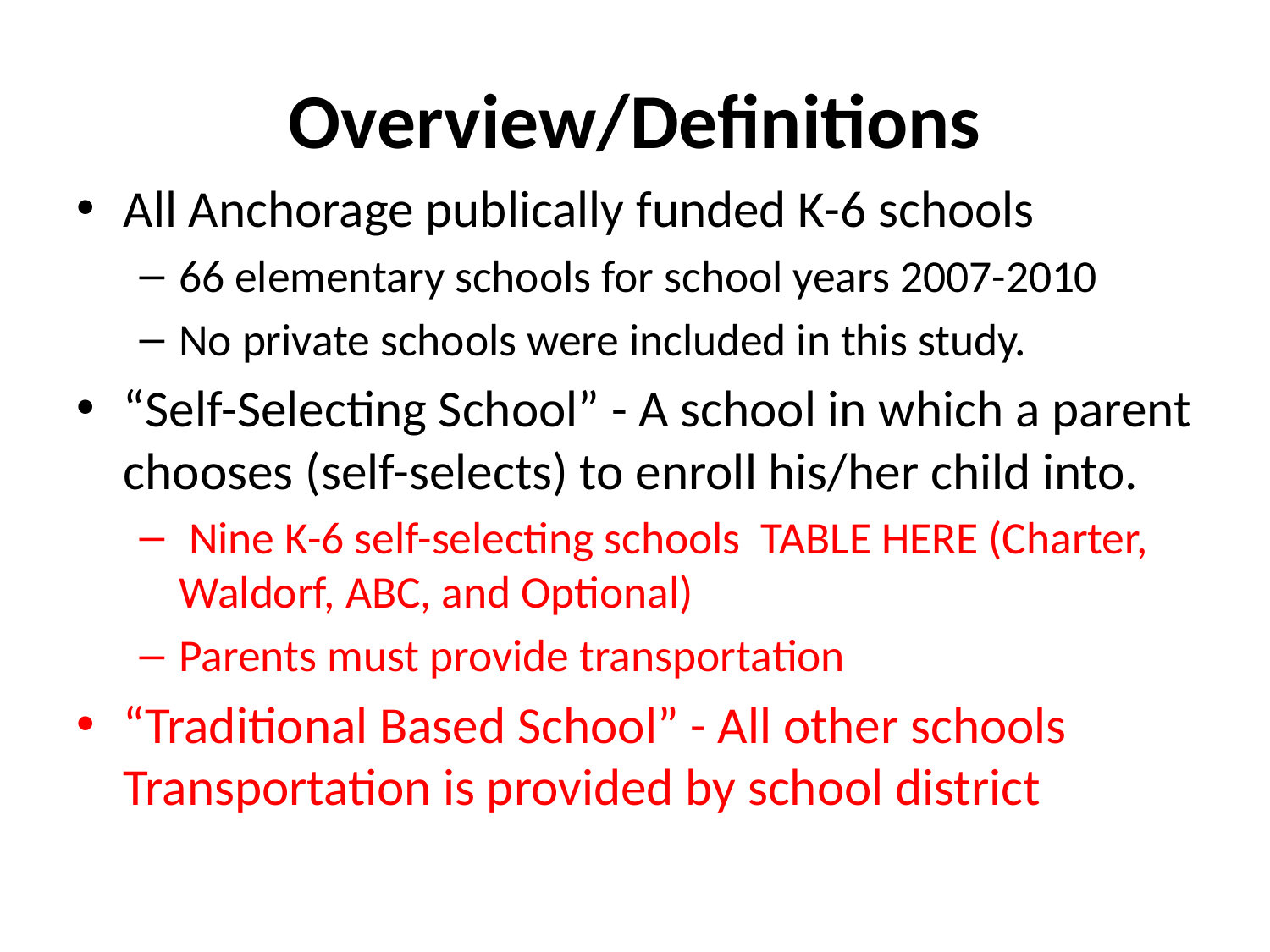

# Overview/Definitions
All Anchorage publically funded K-6 schools
66 elementary schools for school years 2007-2010
No private schools were included in this study.
“Self-Selecting School” - A school in which a parent chooses (self-selects) to enroll his/her child into.
 Nine K-6 self-selecting schools  TABLE HERE (Charter, Waldorf, ABC, and Optional)
Parents must provide transportation
“Traditional Based School” - All other schools 	Transportation is provided by school district